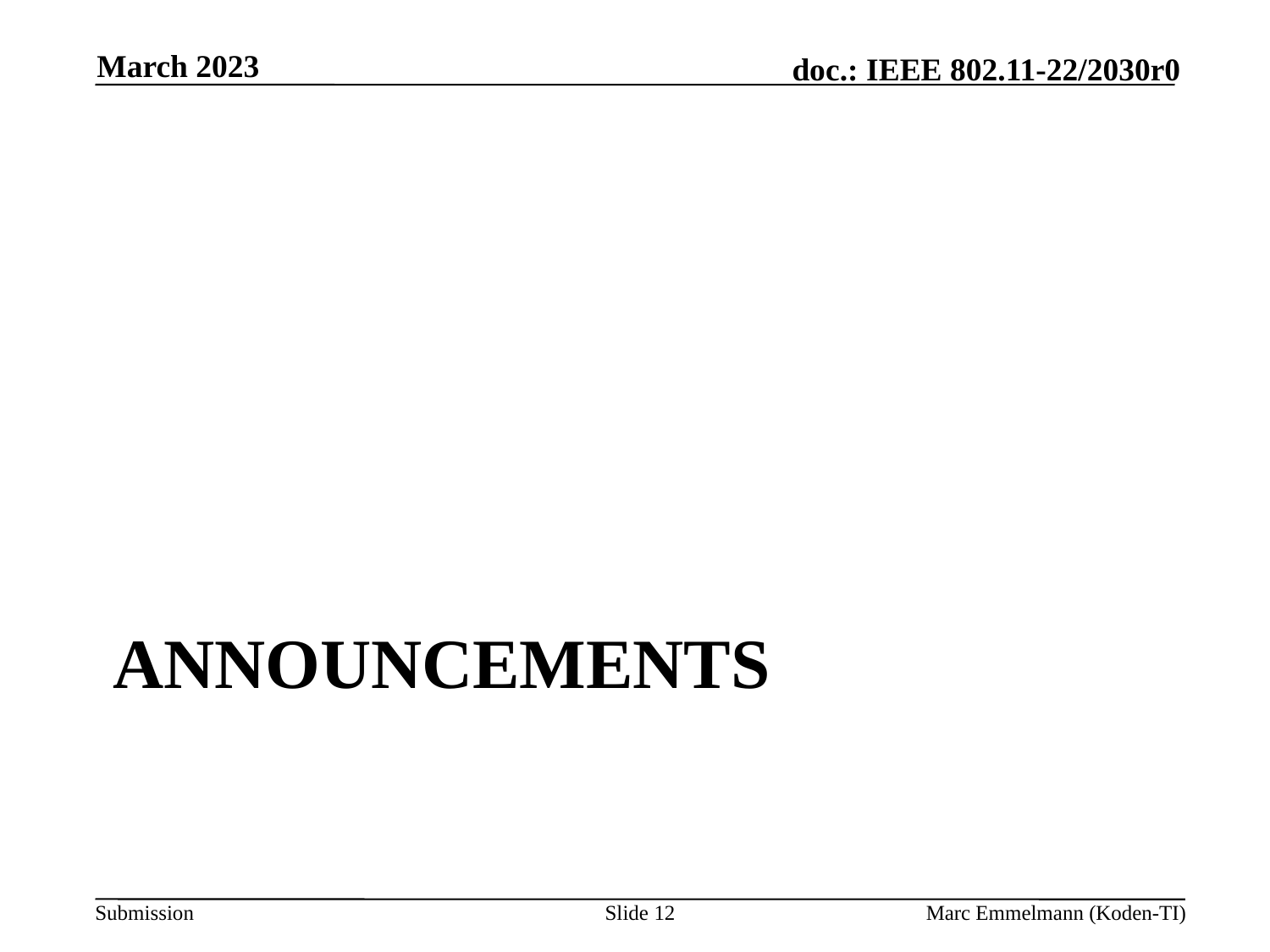

March 2023

# Announcements
Slide 12
Marc Emmelmann (Koden-TI)